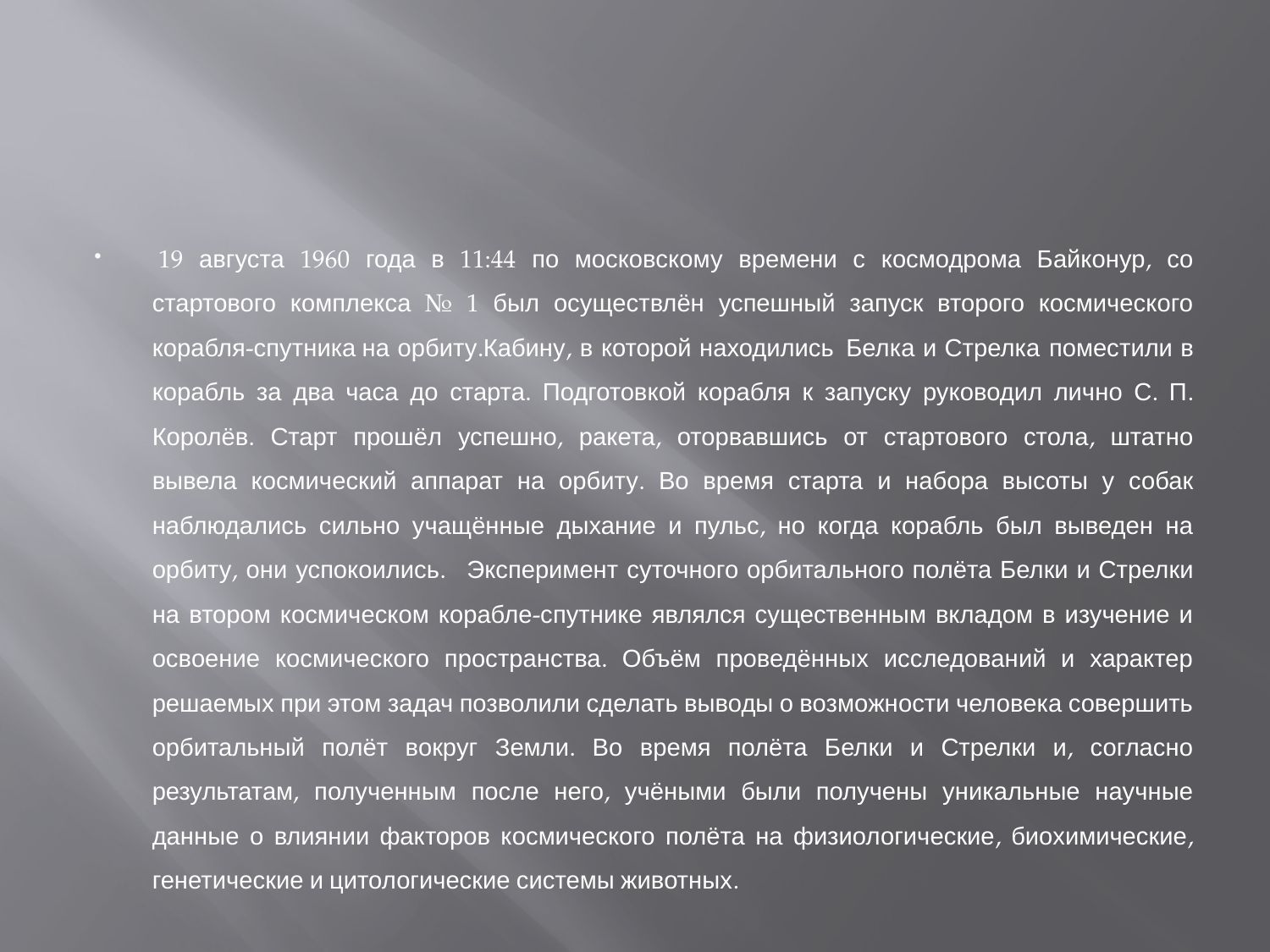

#
 19 августа 1960 года в 11:44 по московскому времени с космодрома Байконур, со стартового комплекса № 1 был осуществлён успешный запуск второго космического корабля-спутника на орбиту.Кабину, в которой находились  Белка и Стрелка поместили в корабль за два часа до старта. Подготовкой корабля к запуску руководил лично С. П. Королёв. Старт прошёл успешно, ракета, оторвавшись от стартового стола, штатно вывела космический аппарат на орбиту. Во время старта и набора высоты у собак наблюдались сильно учащённые дыхание и пульс, но когда корабль был выведен на орбиту, они успокоились.   Эксперимент суточного орбитального полёта Белки и Стрелки на втором космическом корабле-спутнике являлся существенным вкладом в изучение и освоение космического пространства. Объём проведённых исследований и характер решаемых при этом задач позволили сделать выводы о возможности человека совершить орбитальный полёт вокруг Земли. Во время полёта Белки и Стрелки и, согласно результатам, полученным после него, учёными были получены уникальные научные данные о влиянии факторов космического полёта на физиологические, биохимические, генетические и цитологические системы животных.